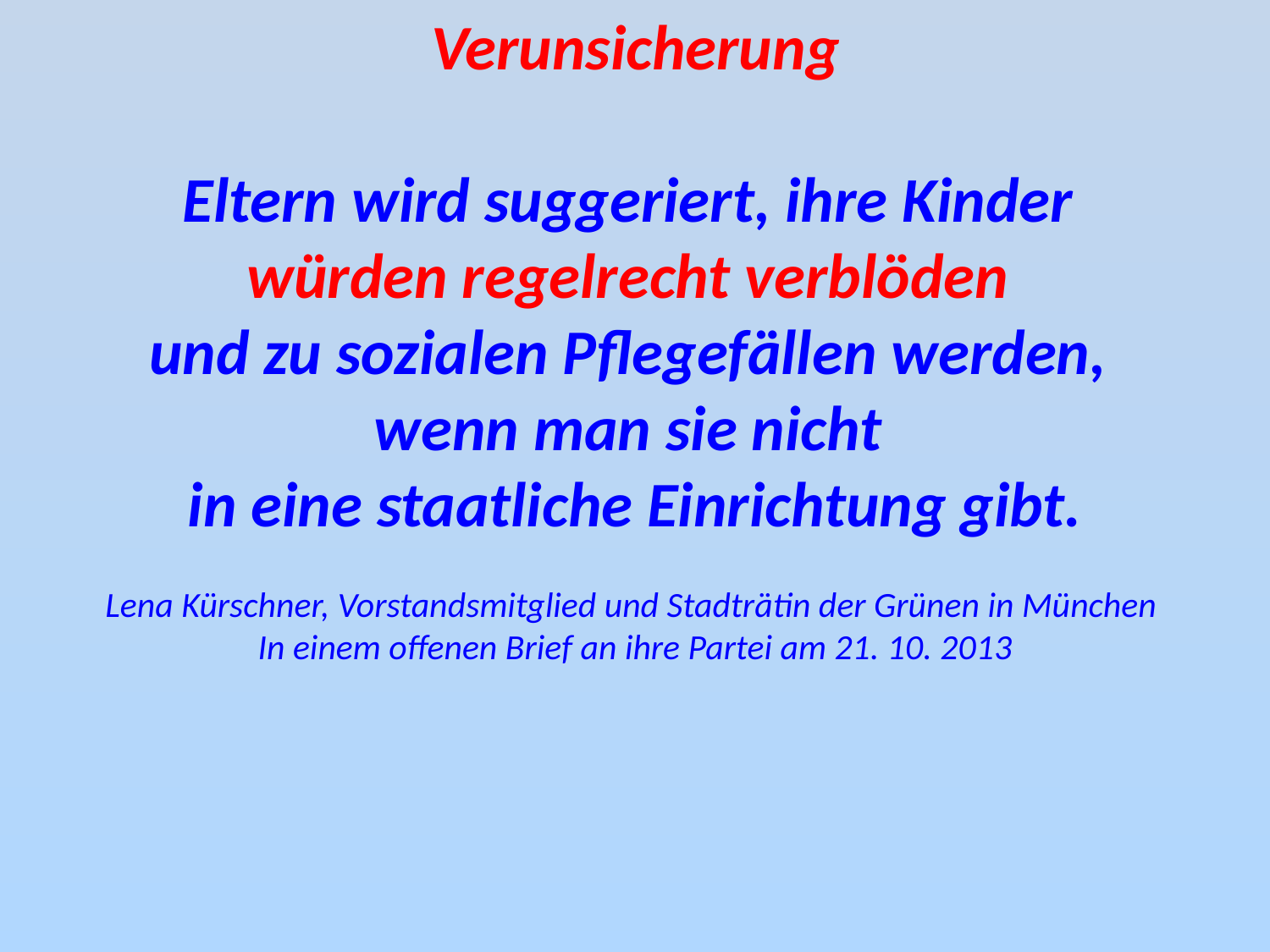

Verunsicherung

Eltern wird suggeriert, ihre Kinder
würden regelrecht verblöden
und zu sozialen Pflegefällen werden,
wenn man sie nicht
in eine staatliche Einrichtung gibt.

Lena Kürschner, Vorstandsmitglied und Stadträtin der Grünen in München
In einem offenen Brief an ihre Partei am 21. 10. 2013